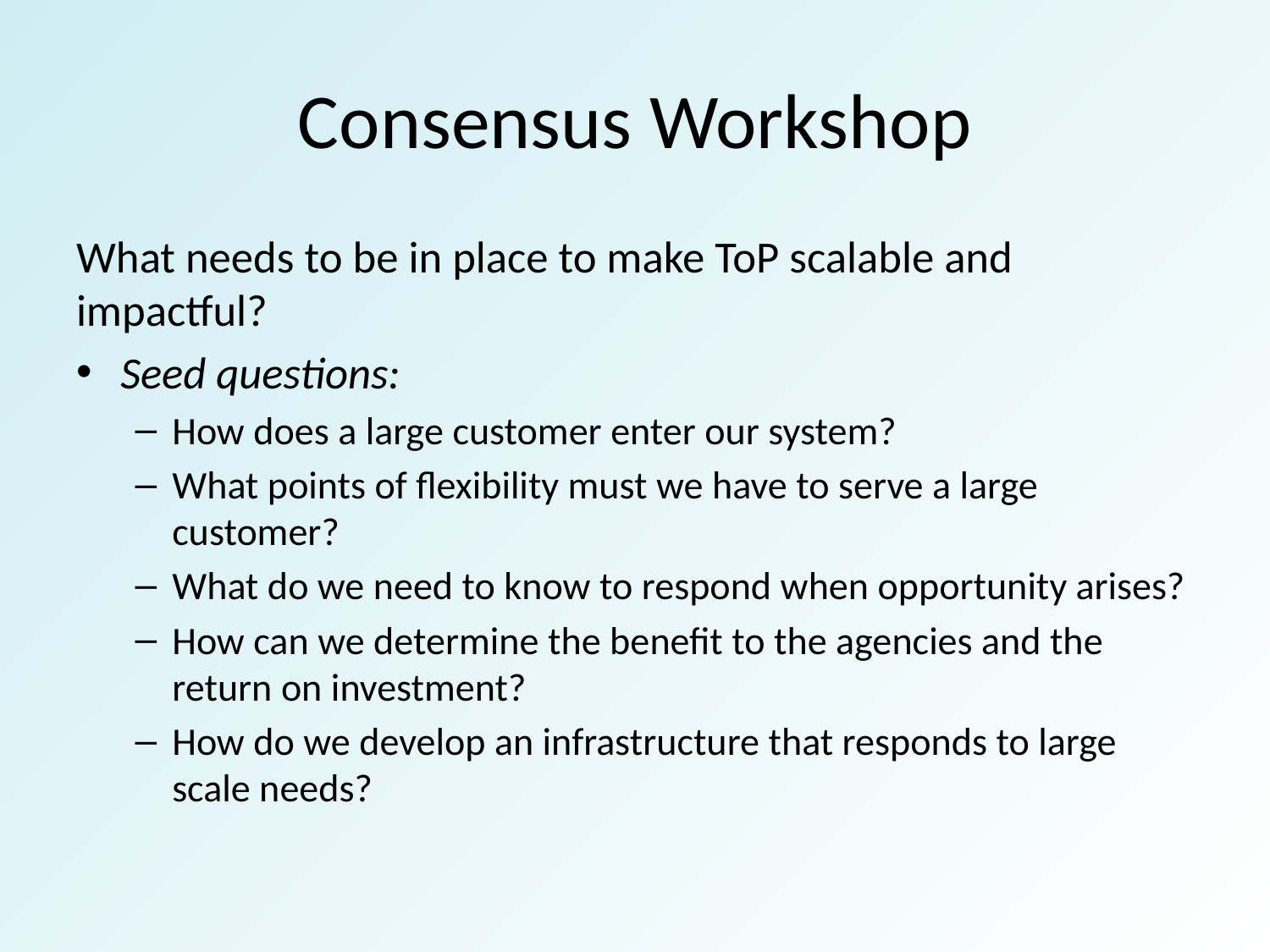

# Consensus Workshop
What needs to be in place to make ToP scalable and impactful?
Seed questions:
How does a large customer enter our system?
What points of flexibility must we have to serve a large customer?
What do we need to know to respond when opportunity arises?
How can we determine the benefit to the agencies and the return on investment?
How do we develop an infrastructure that responds to large scale needs?